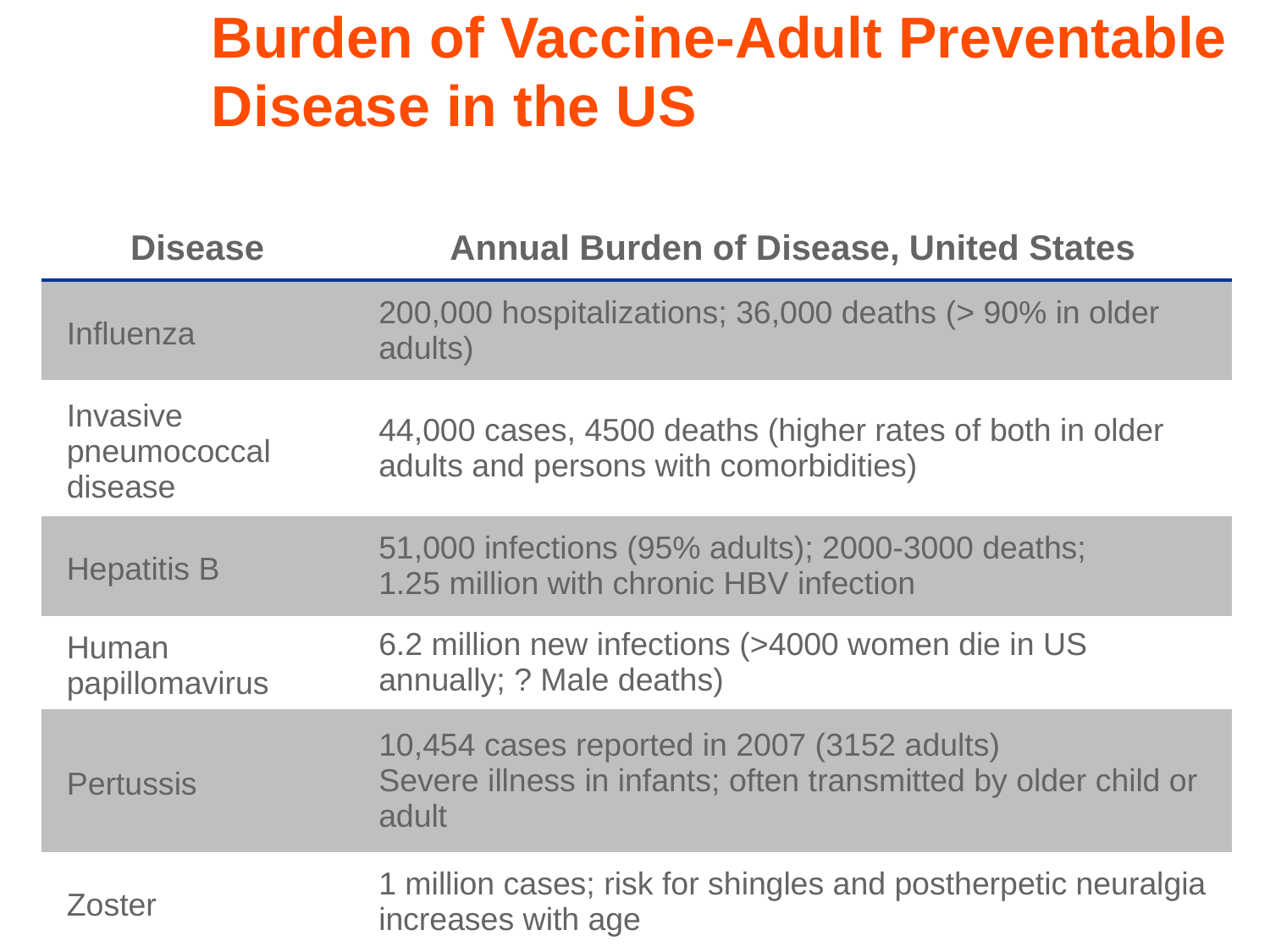

# Burden of Vaccine-Adult Preventable Disease in the US
| Disease | Annual Burden of Disease, United States |
| --- | --- |
| Influenza | 200,000 hospitalizations; 36,000 deaths (> 90% in older adults) |
| Invasive pneumococcal disease | 44,000 cases, 4500 deaths (higher rates of both in older adults and persons with comorbidities) |
| Hepatitis B | 51,000 infections (95% adults); 2000-3000 deaths; 1.25 million with chronic HBV infection |
| Human papillomavirus | 6.2 million new infections (>4000 women die in US annually; ? Male deaths) |
| Pertussis | 10,454 cases reported in 2007 (3152 adults) Severe illness in infants; often transmitted by older child or adult |
| Zoster | 1 million cases; risk for shingles and postherpetic neuralgia increases with age |